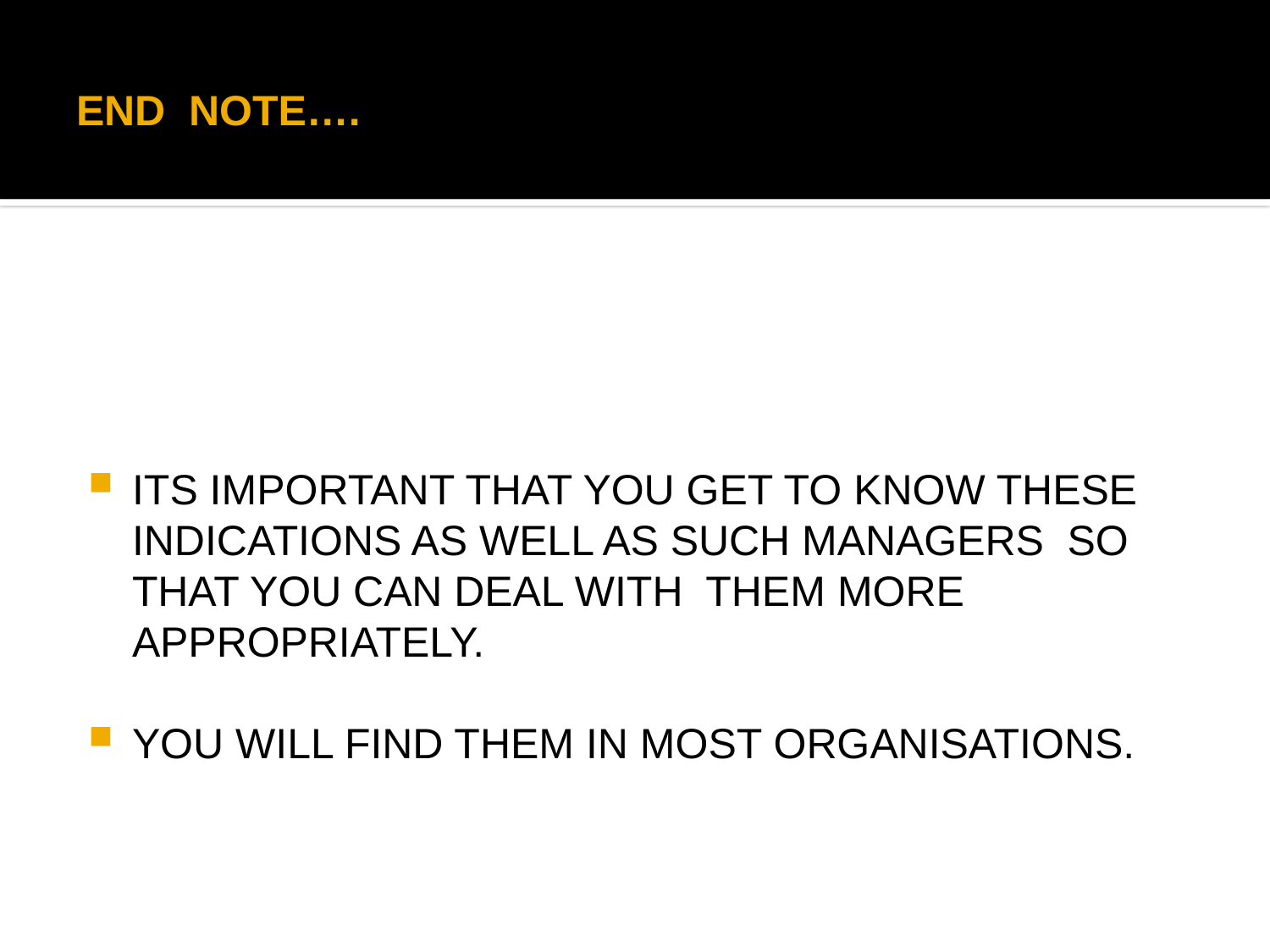

# END  NOTE….

ITS IMPORTANT THAT YOU GET TO KNOW THESE  INDICATIONS AS WELL AS SUCH MANAGERS  SO THAT YOU CAN DEAL WITH  THEM MORE APPROPRIATELY.

YOU WILL FIND THEM IN MOST ORGANISATIONS.